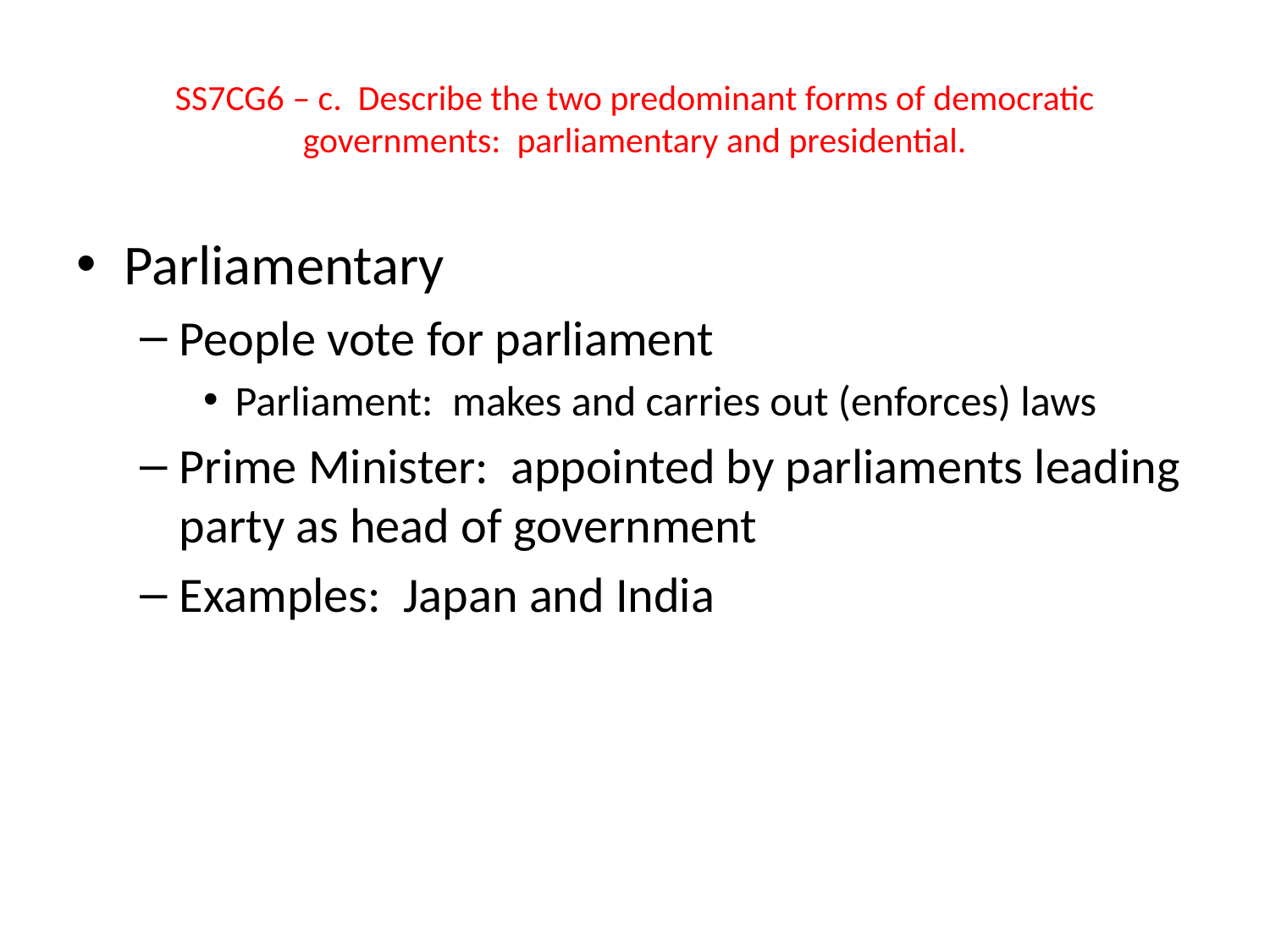

# SS7CG6 – c.  Describe the two predominant forms of democratic governments:  parliamentary and presidential.
Parliamentary
People vote for parliament
Parliament:  makes and carries out (enforces) laws
Prime Minister:  appointed by parliaments leading party as head of government
Examples:  Japan and India